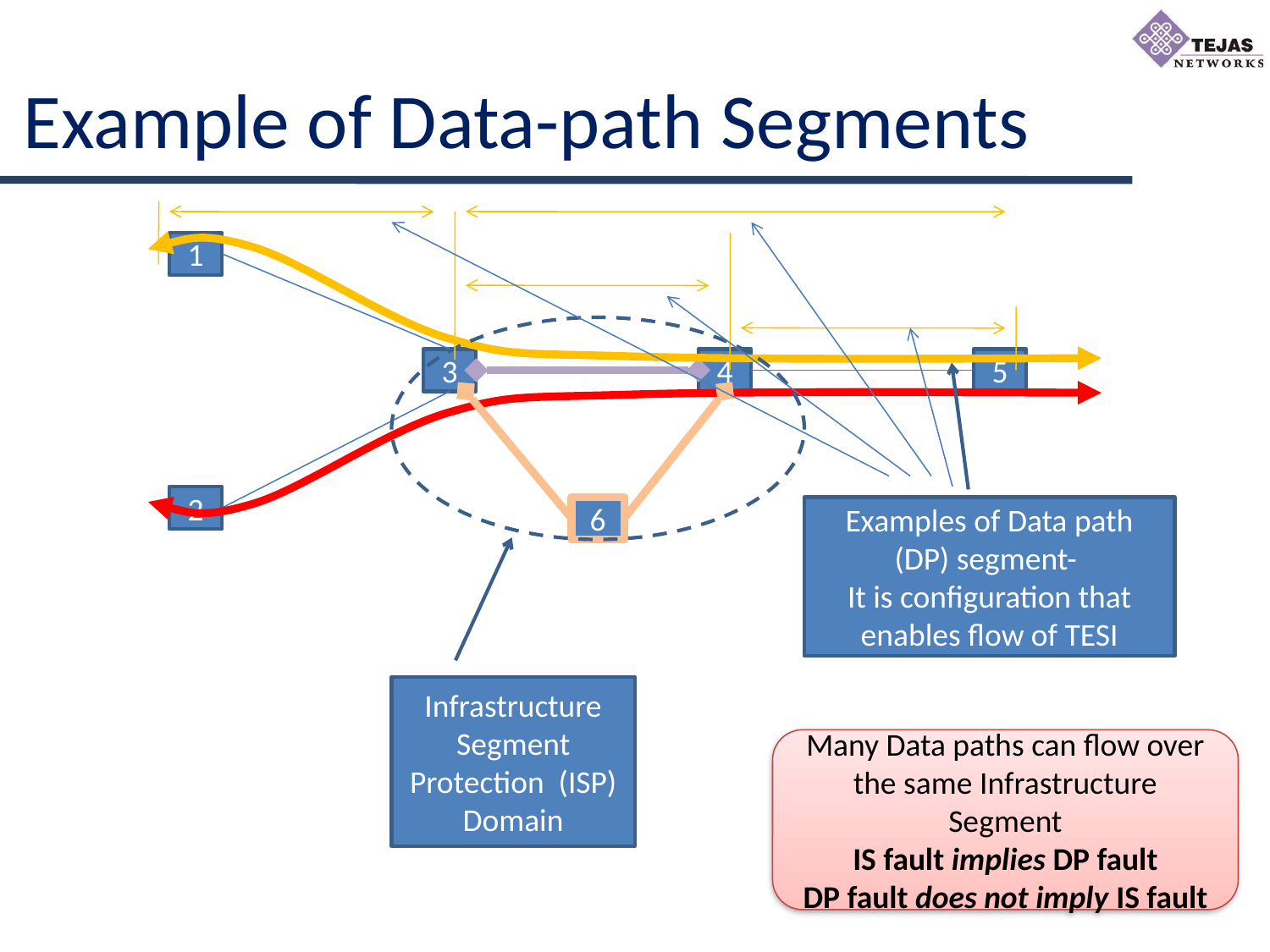

# Example of Data-path Segments

1

3
4
5

2
6
Examples of Data path (DP) segment-
It is configuration that enables flow of TESI
Infrastructure Segment Protection  (ISP) Domain
Many Data paths can flow over the same Infrastructure Segment
IS fault implies DP fault
DP fault does not imply IS fault